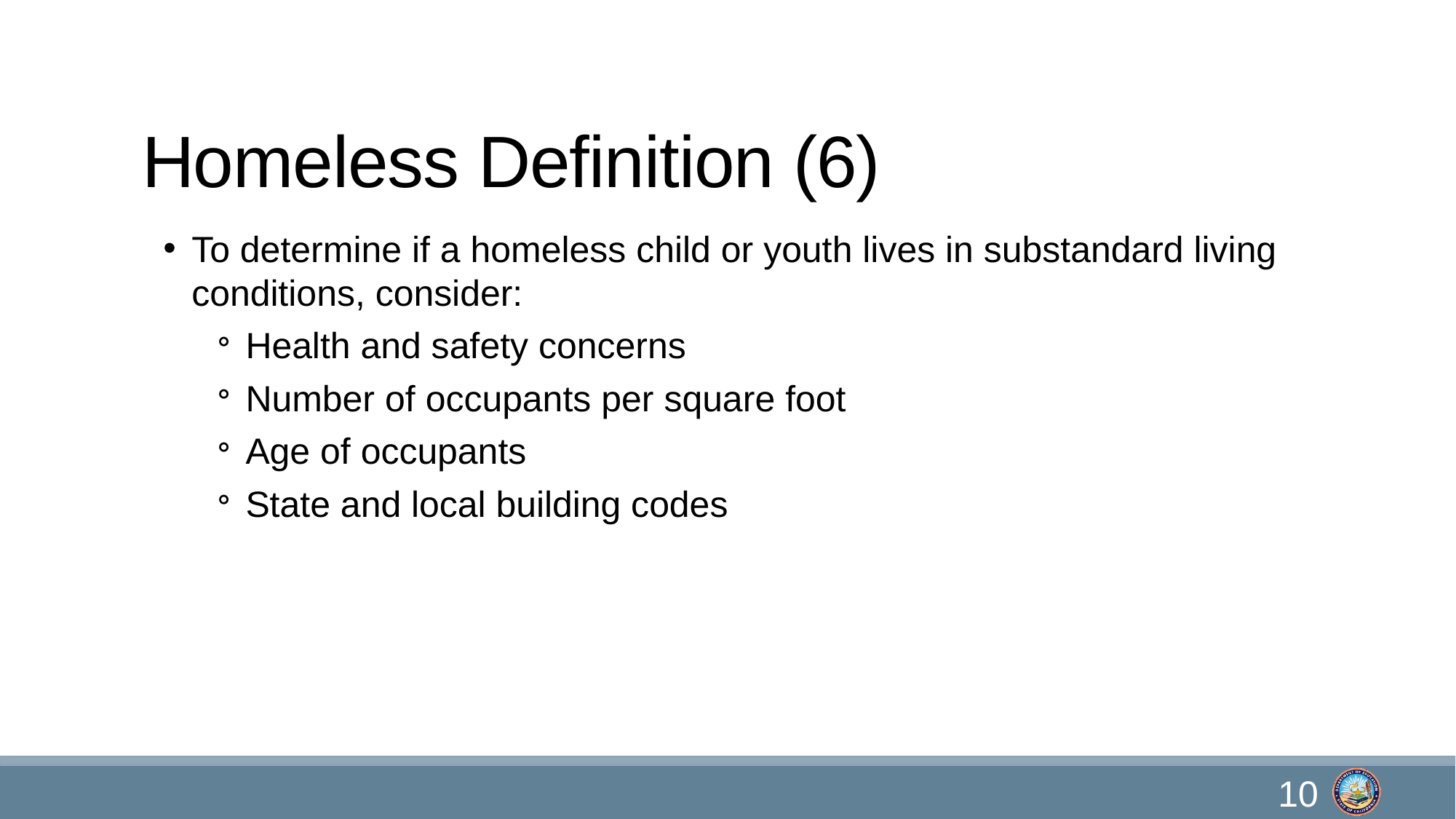

# Homeless Definition (6)
To determine if a homeless child or youth lives in substandard living conditions, consider:
Health and safety concerns
Number of occupants per square foot
Age of occupants
State and local building codes

10